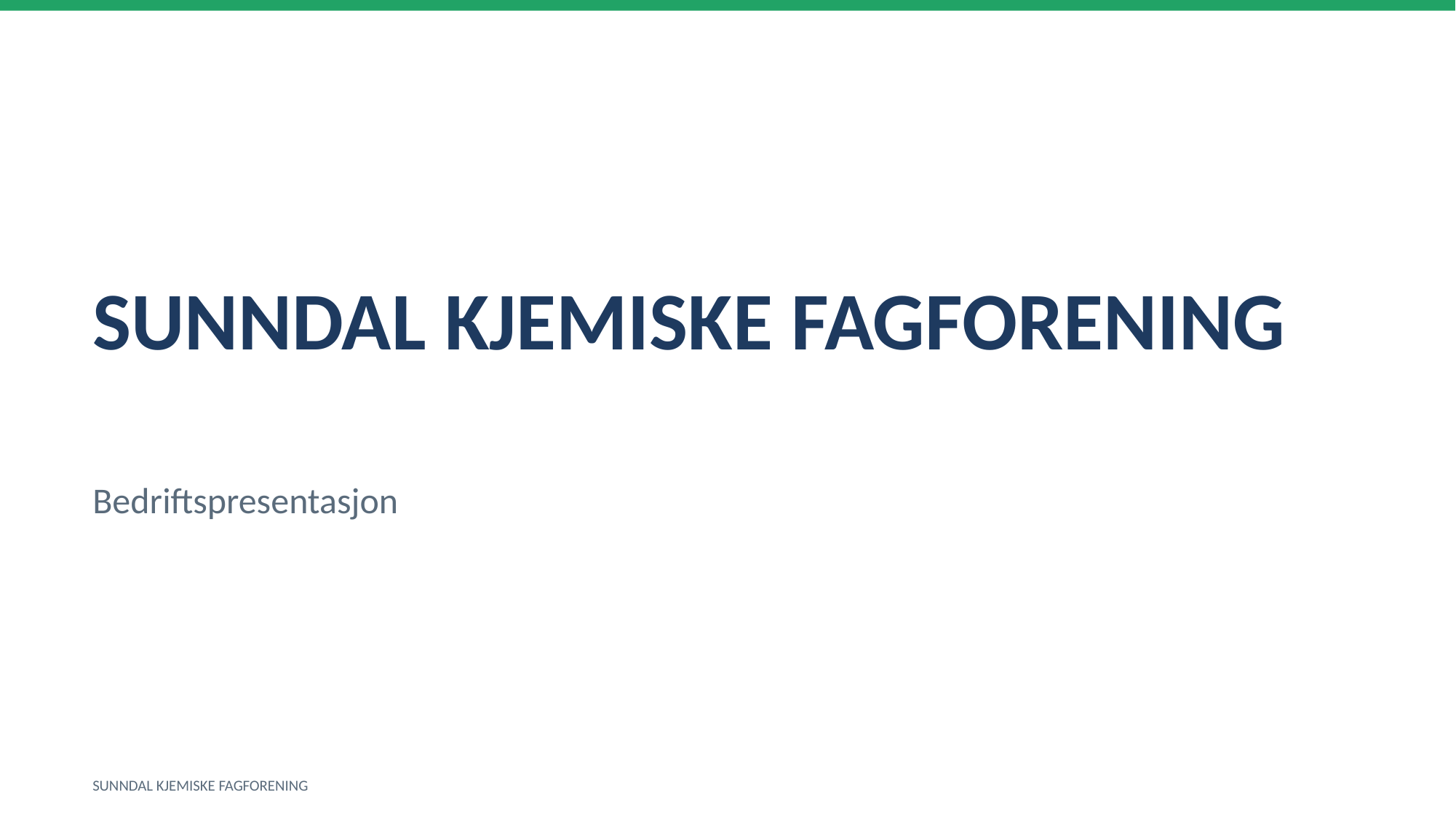

SUNNDAL KJEMISKE FAGFORENING
Bedriftspresentasjon
SUNNDAL KJEMISKE FAGFORENING